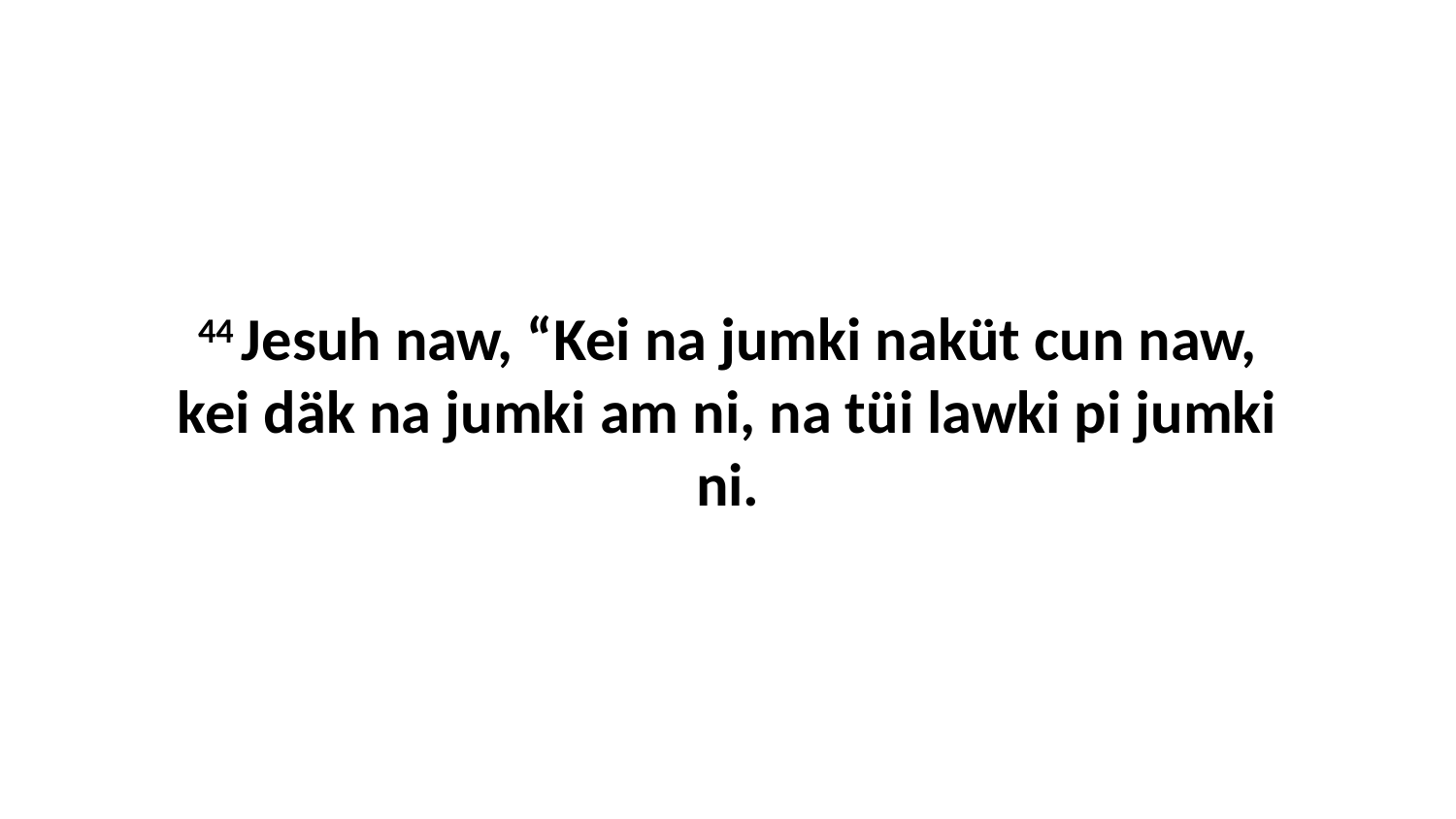

44 Jesuh naw, “Kei na jumki naküt cun naw, kei däk na jumki am ni, na tüi lawki pi jumki ni.